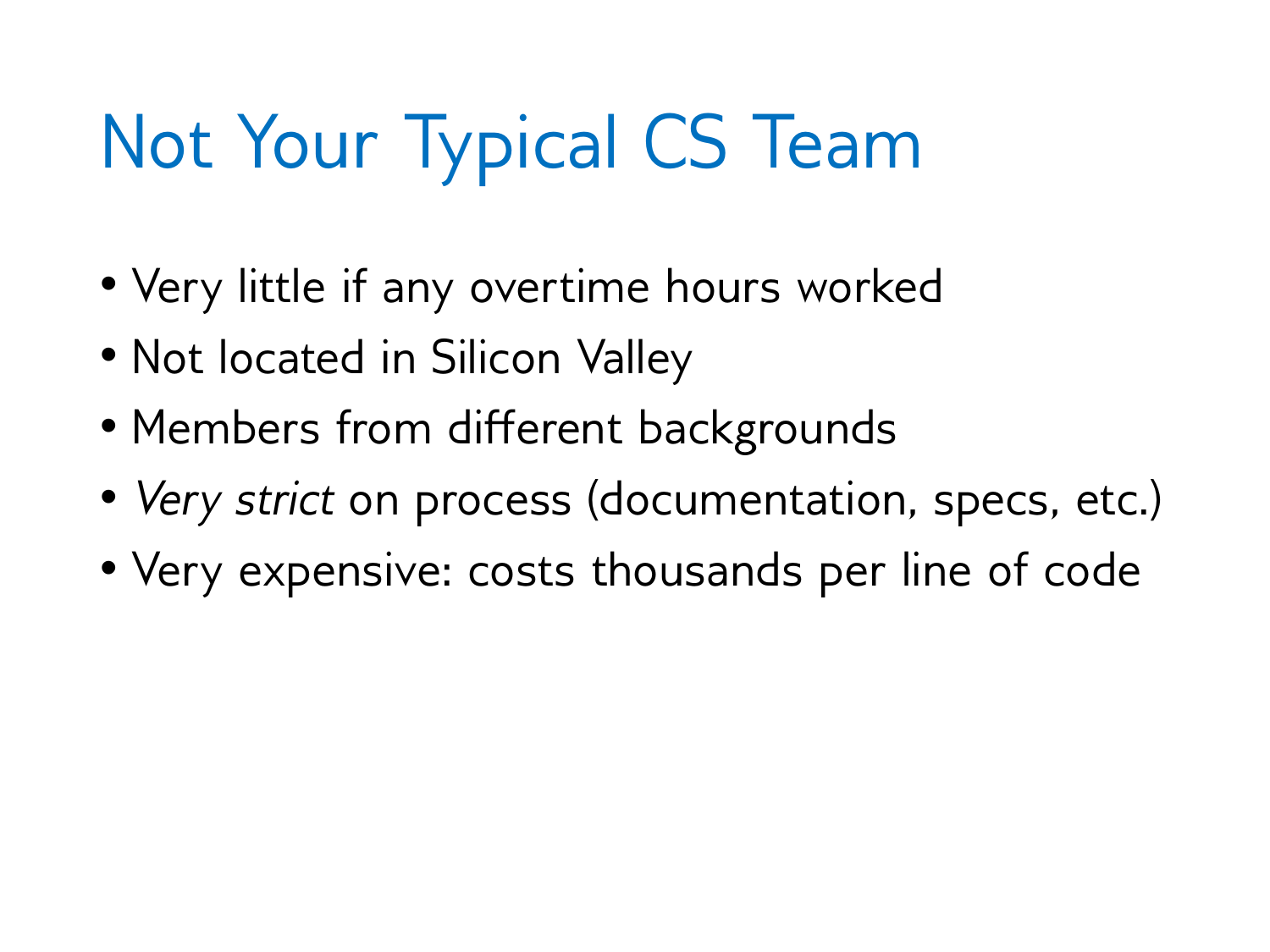

# Not Your Typical CS Team
Very little if any overtime hours worked
Not located in Silicon Valley
Members from different backgrounds
Very strict on process (documentation, specs, etc.)
Very expensive: costs thousands per line of code